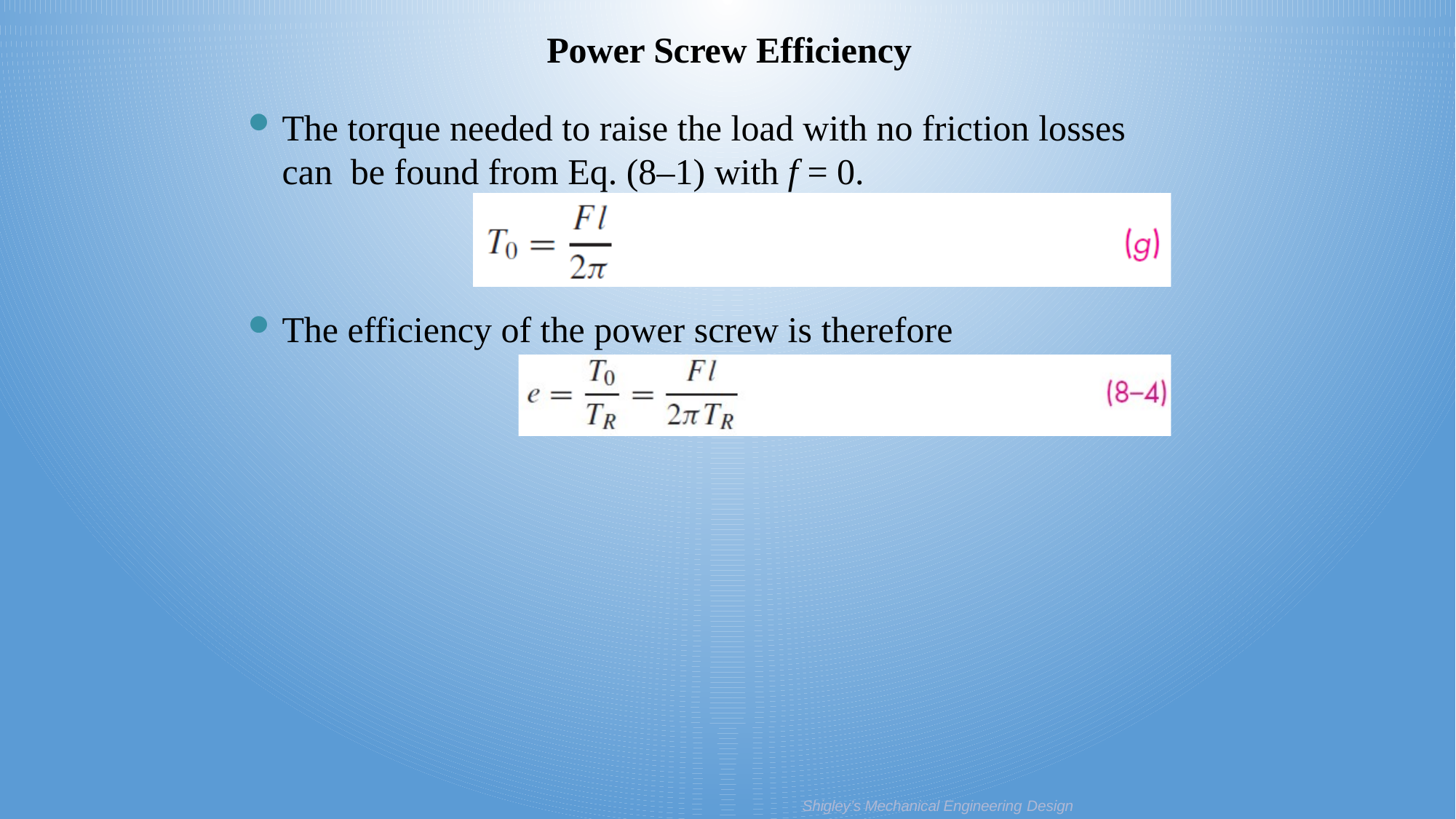

Power Screw Efficiency
The torque needed to raise the load with no friction losses can  be found from Eq. (8–1) with f = 0.

The efficiency of the power screw is therefore

Shigley’s Mechanical Engineering Design